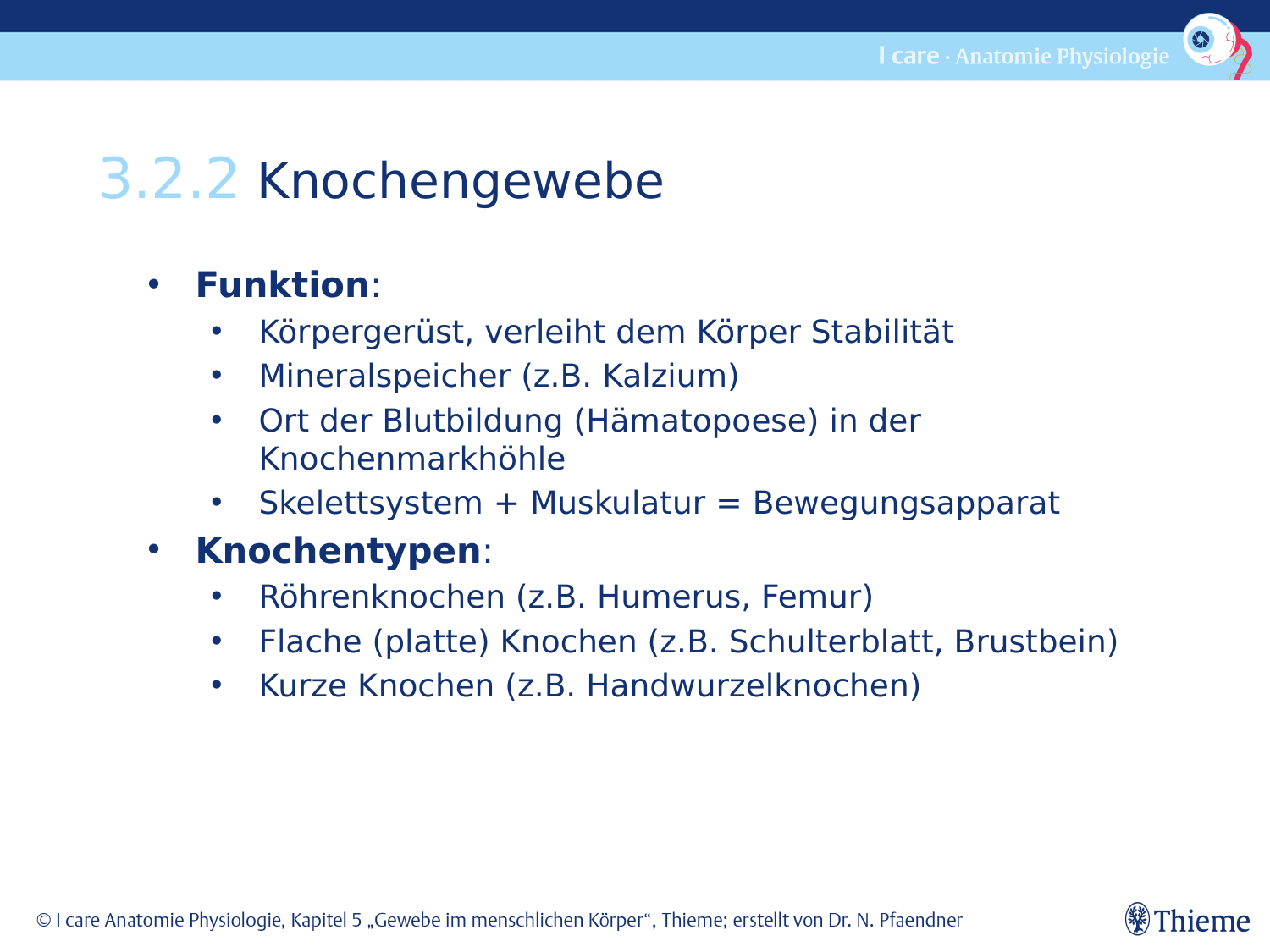

3.2.2 Knochengewebe
Funktion:
Körpergerüst, verleiht dem Körper Stabilität
Mineralspeicher (z.B. Kalzium)
Ort der Blutbildung (Hämatopoese) in der Knochenmarkhöhle
Skelettsystem + Muskulatur = Bewegungsapparat
Knochentypen:
Röhrenknochen (z.B. Humerus, Femur)
Flache (platte) Knochen (z.B. Schulterblatt, Brustbein)
Kurze Knochen (z.B. Handwurzelknochen)